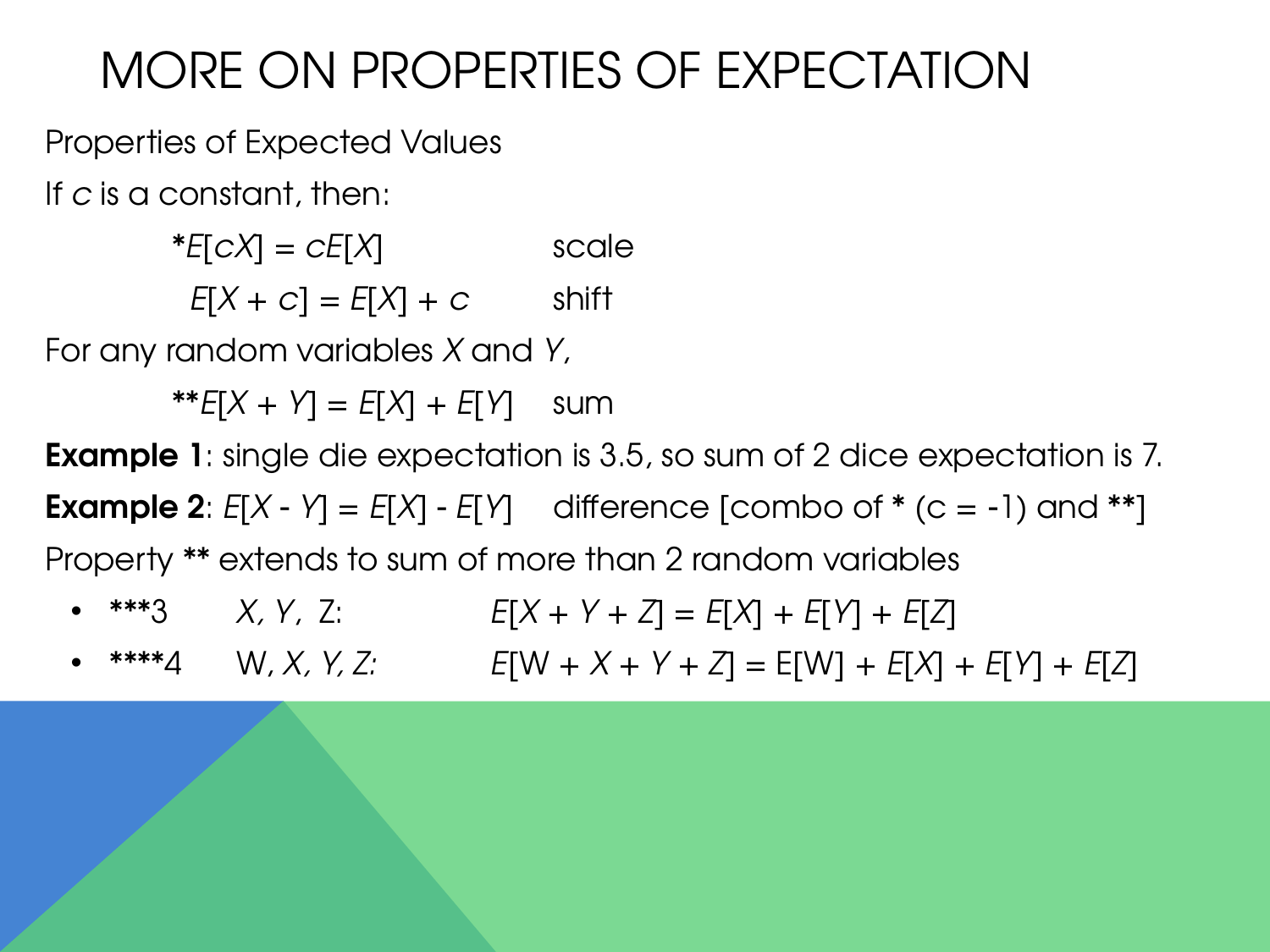

# More on properties of expectation
Properties of Expected Values
If c is a constant, then:
	*E[cX] = cE[X]		scale
	  E[X + c] = E[X] + c	shift
For any random variables X and Y,
	**E[X + Y] = E[X] + E[Y]	sum
Example 1: single die expectation is 3.5, so sum of 2 dice expectation is 7.
Example 2: E[X − Y] = E[X] − E[Y] 	difference [combo of * (c = −1) and **]
Property ** extends to sum of more than 2 random variables
***3 	X, Y,  Z: 		E[X + Y + Z] = E[X] + E[Y] + E[Z]
****4 	W, X, Y, Z: 	E[W + X + Y + Z] = E[W] + E[X] + E[Y] + E[Z]